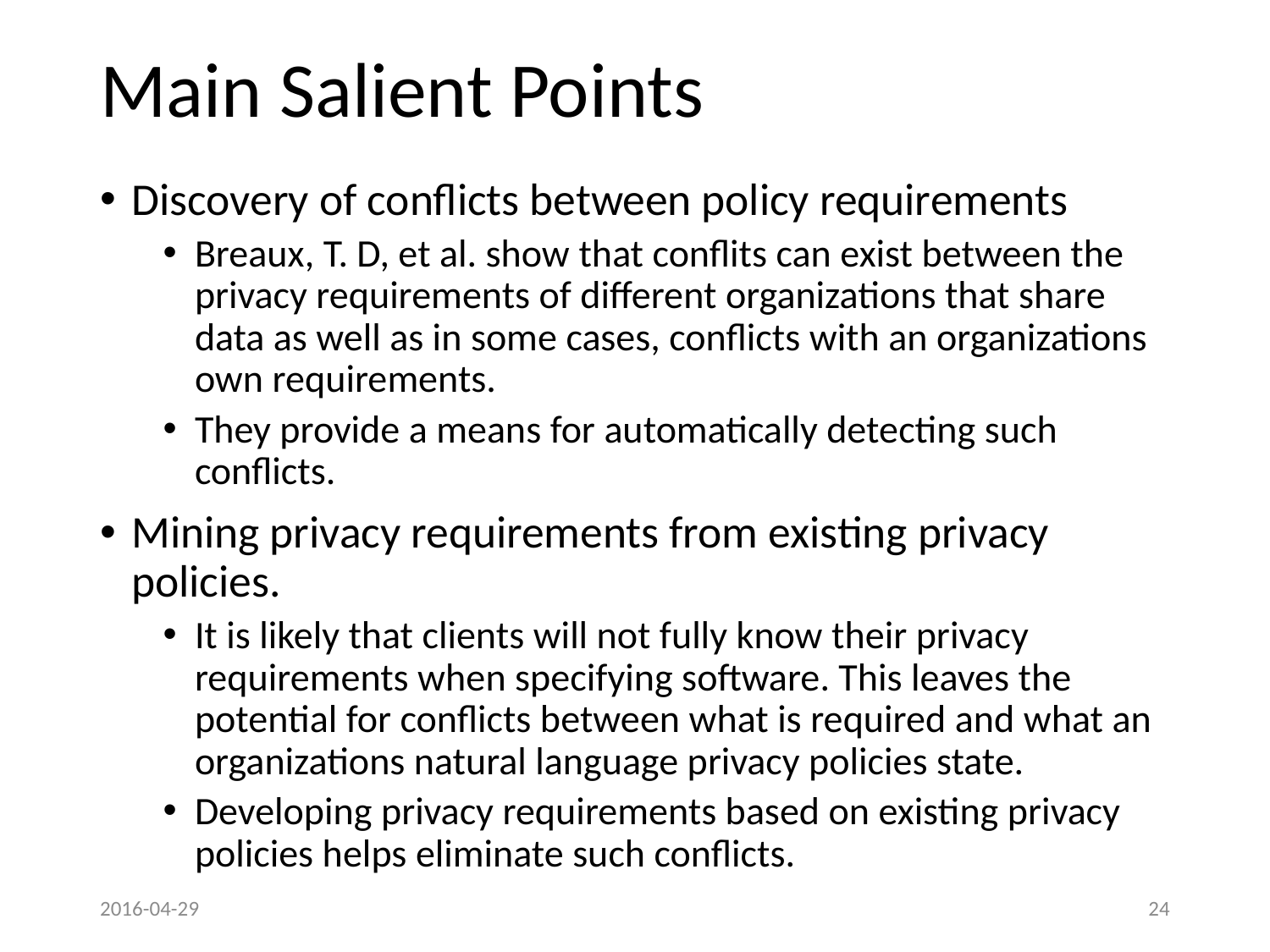

# Main Salient Points
Discovery of conflicts between policy requirements
Breaux, T. D, et al. show that conflits can exist between the privacy requirements of different organizations that share data as well as in some cases, conflicts with an organizations own requirements.
They provide a means for automatically detecting such conflicts.
Mining privacy requirements from existing privacy policies.
It is likely that clients will not fully know their privacy requirements when specifying software. This leaves the potential for conflicts between what is required and what an organizations natural language privacy policies state.
Developing privacy requirements based on existing privacy policies helps eliminate such conflicts.
2016-04-29
24